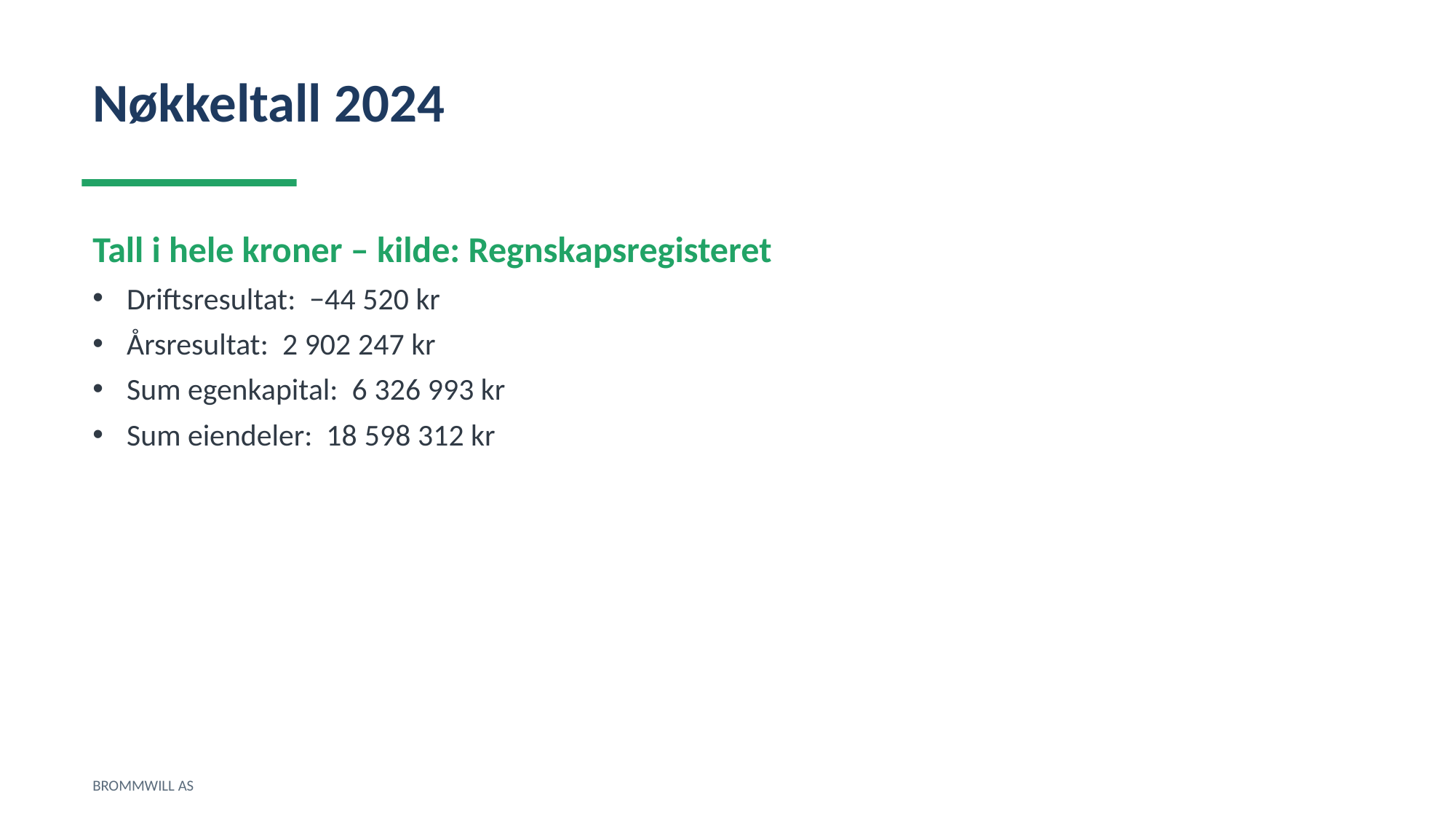

Nøkkeltall 2024

Tall i hele kroner – kilde: Regnskapsregisteret
Driftsresultat:  −44 520 kr
Årsresultat:  2 902 247 kr
Sum egenkapital:  6 326 993 kr
Sum eiendeler:  18 598 312 kr
BROMMWILL AS